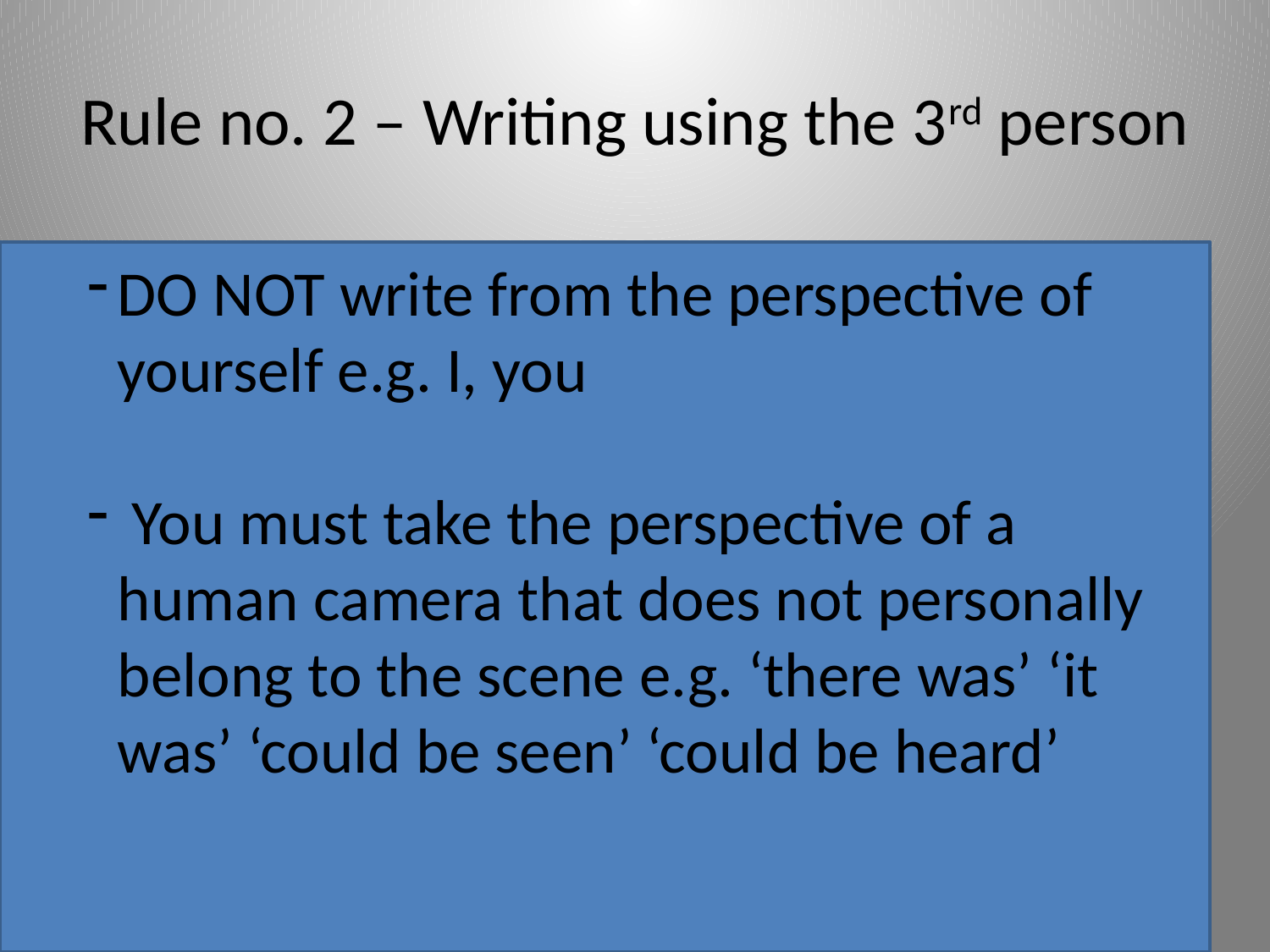

# Rule no. 2 – Writing using the 3rd person
First person sentence
Third person sentence

DO NOT write from the perspective of yourself e.g. I, you

 You must take the perspective of a human camera that does not personally belong to the scene e.g. ‘there was’ ‘it was’ ‘could be seen’ ‘could be heard’
 I could see a myriad of flowers bursting with vibrance.
 The man stamped past me, angrily.
 You could hear the waves roaring against the cliffs in the distance.
 His eyes bore into me like deep, dark cavernous pits
 They reminded me of a herd of elephants

A myriad of flowers were bursting with vibrance.
 The man stamped towards the door, angrily